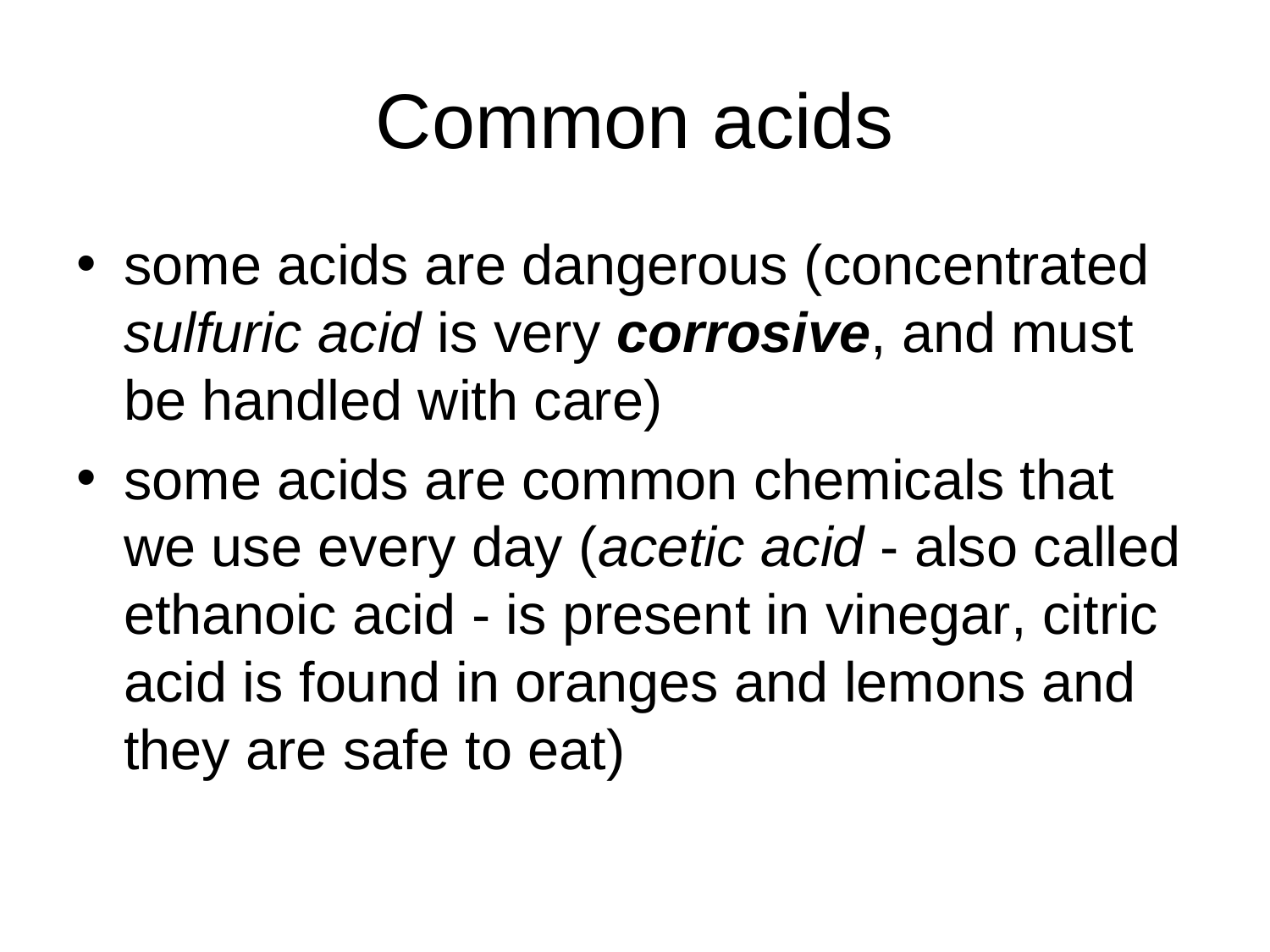

# Common acids
some acids are dangerous (concentrated sulfuric acid is very corrosive, and must be handled with care)
some acids are common chemicals that we use every day (acetic acid - also called ethanoic acid - is present in vinegar, citric acid is found in oranges and lemons and they are safe to eat)